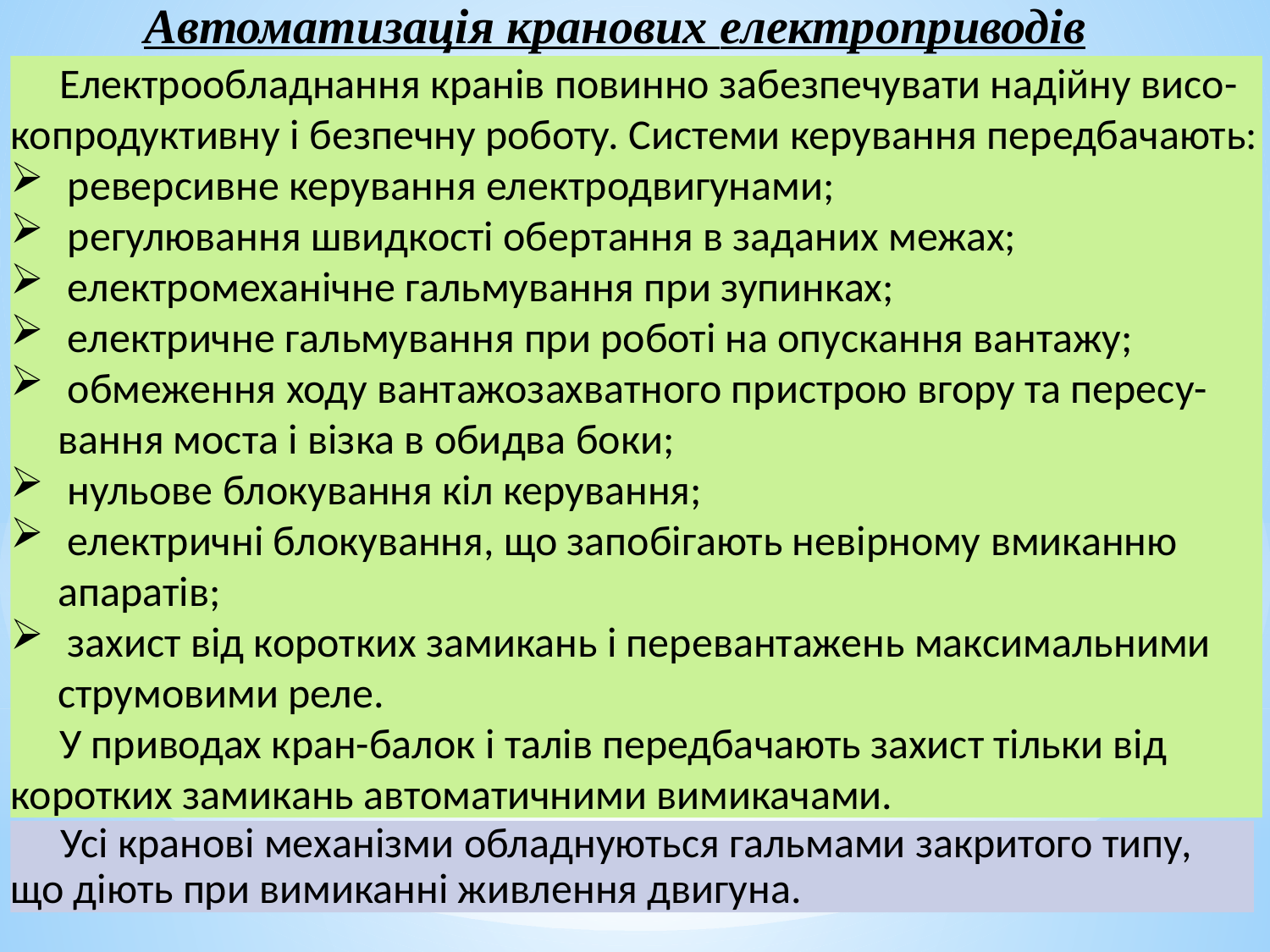

Автоматизація кранових електроприводів
Електрообладнання кранів повинно забезпечувати надійну висо-копродуктивну і безпечну роботу. Системи керування передбачають:
 реверсивне керування електродвигунами;
 регулювання швидкості обертання в заданих межах;
 електромеханічне гальмування при зупинках;
 електричне гальмування при роботі на опускання вантажу;
 обмеження ходу вантажозахватного пристрою вгору та пересу-вання моста і візка в обидва боки;
 нульове блокування кіл керування;
 електричні блокування, що запобігають невірному вмиканню апаратів;
 захист від коротких замикань і перевантажень максимальними струмовими реле.
У приводах кран-балок і талів передбачають захист тільки від коротких замикань автоматичними вимикачами.
Усі кранові механізми обладнуються гальмами закритого типу, що діють при вимиканні живлення двигуна.